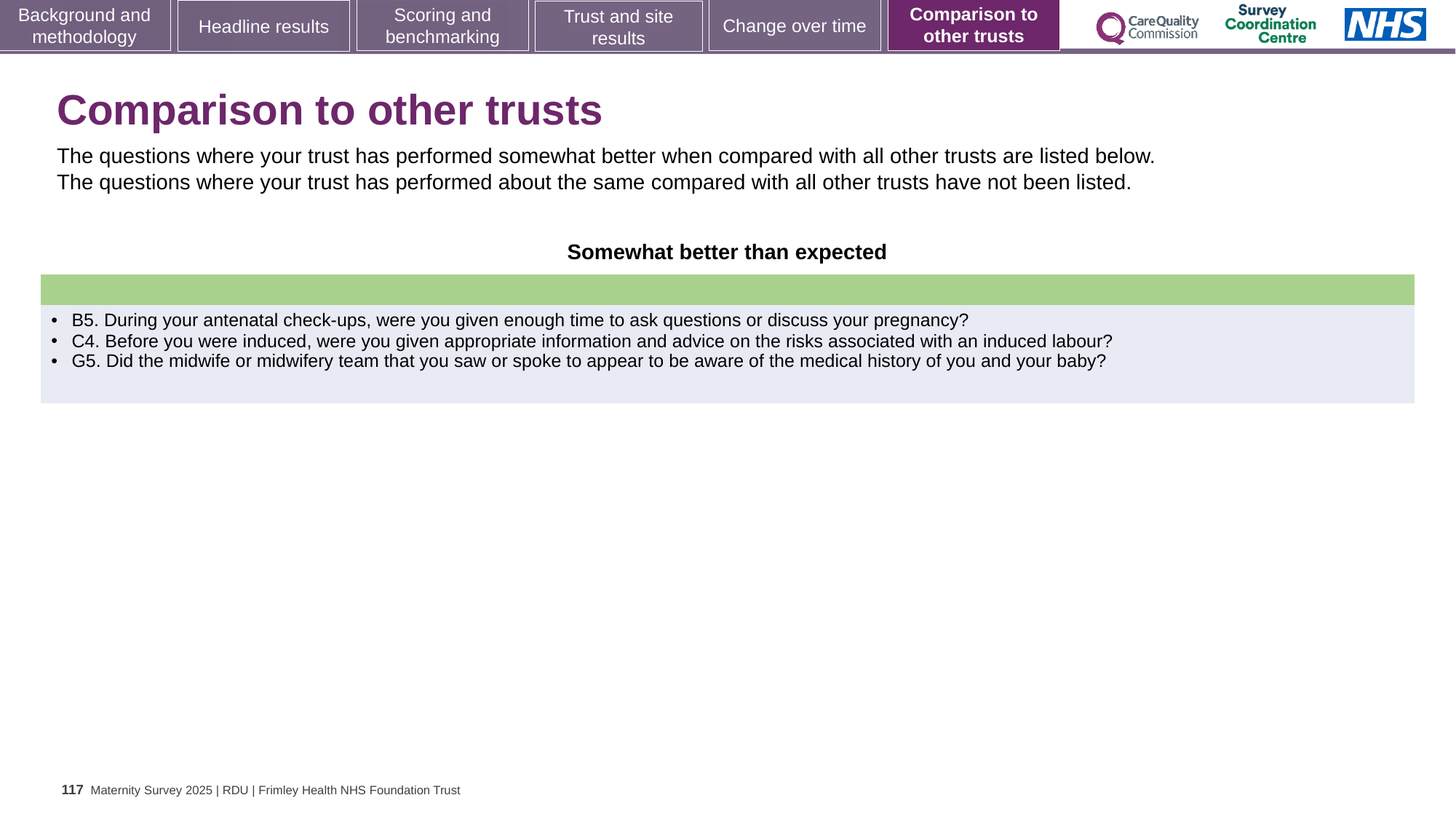

Comparison to other trusts
The questions where your trust has performed somewhat better when compared with all other trusts are listed below.
The questions where your trust has performed about the same compared with all other trusts have not been listed.
| Somewhat better than expected |
| --- |
|  |
| B5. During your antenatal check-ups, were you given enough time to ask questions or discuss your pregnancy? C4. Before you were induced, were you given appropriate information and advice on the risks associated with an induced labour? G5. Did the midwife or midwifery team that you saw or spoke to appear to be aware of the medical history of you and your baby? |
117